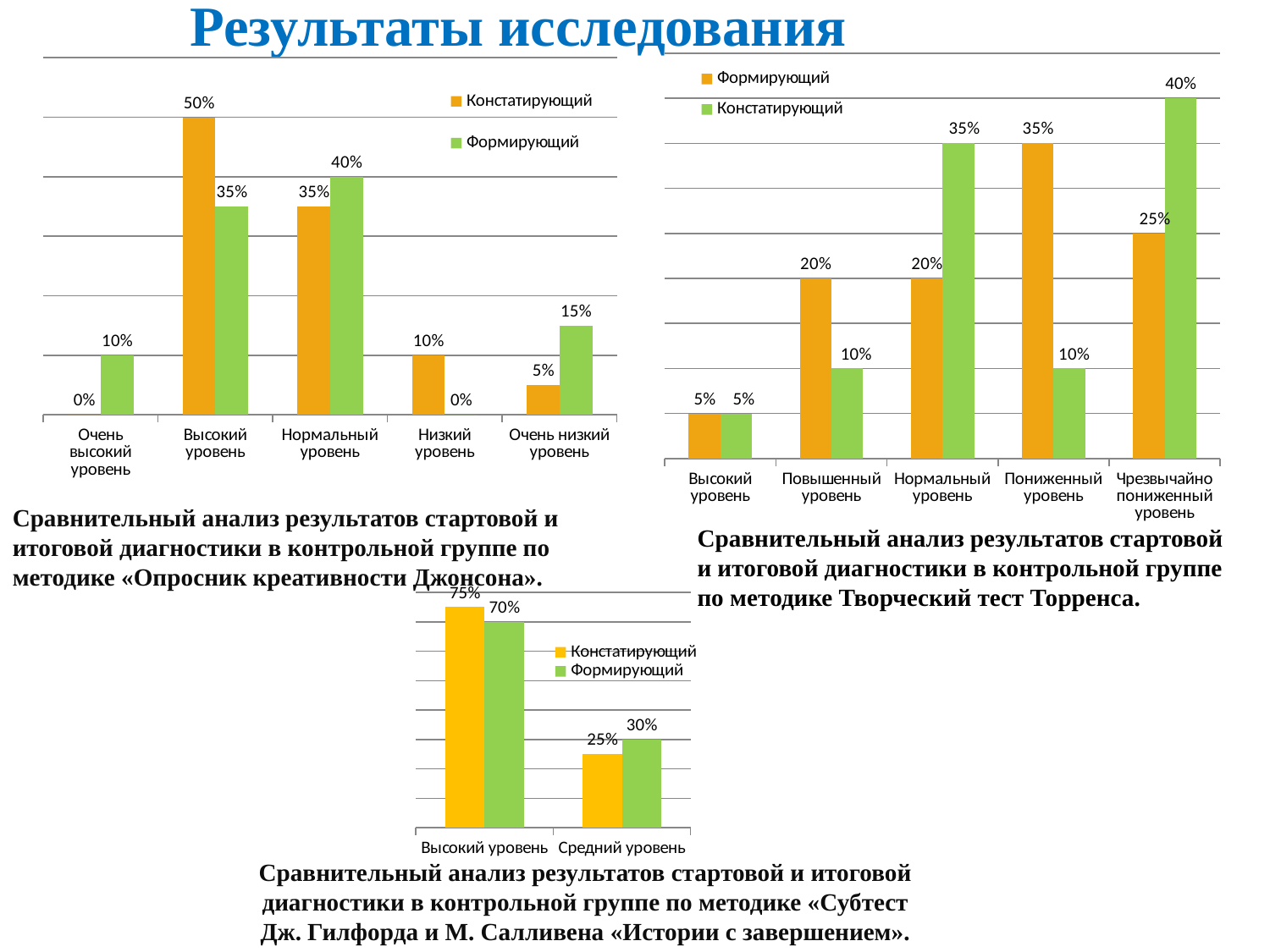

### Chart

| Category | Формирующий | Констатирующий |
|---|---|---|
| Высокий уровень | 0.05 | 0.05 |
| Повышенный уровень | 0.2 | 0.1 |
| Нормальный уровень | 0.2 | 0.3500000000000003 |
| Пониженный уровень | 0.3500000000000003 | 0.1 |
| Чрезвычайно пониженный уровень | 0.25 | 0.4 |
# Результаты исследования

### Chart

| Category | Констатирующий | Формирующий |
|---|---|---|
| Очень высокий уровень | 0.0 | 0.1 |
| Высокий уровень | 0.5 | 0.3500000000000003 |
| Нормальный уровень | 0.3500000000000003 | 0.4 |
| Низкий уровень | 0.1 | 0.0 |
| Очень низкий уровень | 0.05 | 0.15000000000000024 |
Сравнительный анализ результатов стартовой и итоговой диагностики в контрольной группе по методике «Опросник креативности Джонсона».
Сравнительный анализ результатов стартовой и итоговой диагностики в контрольной группе по методике Творческий тест Торренса.

### Chart

| Category | Констатирующий | Формирующий |
|---|---|---|
| Высокий уровень | 0.7500000000000031 | 0.7000000000000006 |
| Средний уровень | 0.25 | 0.3000000000000003 |
Сравнительный анализ результатов стартовой и итоговой диагностики в контрольной группе по методике «Субтест Дж. Гилфорда и М. Салливена «Истории с завершением».